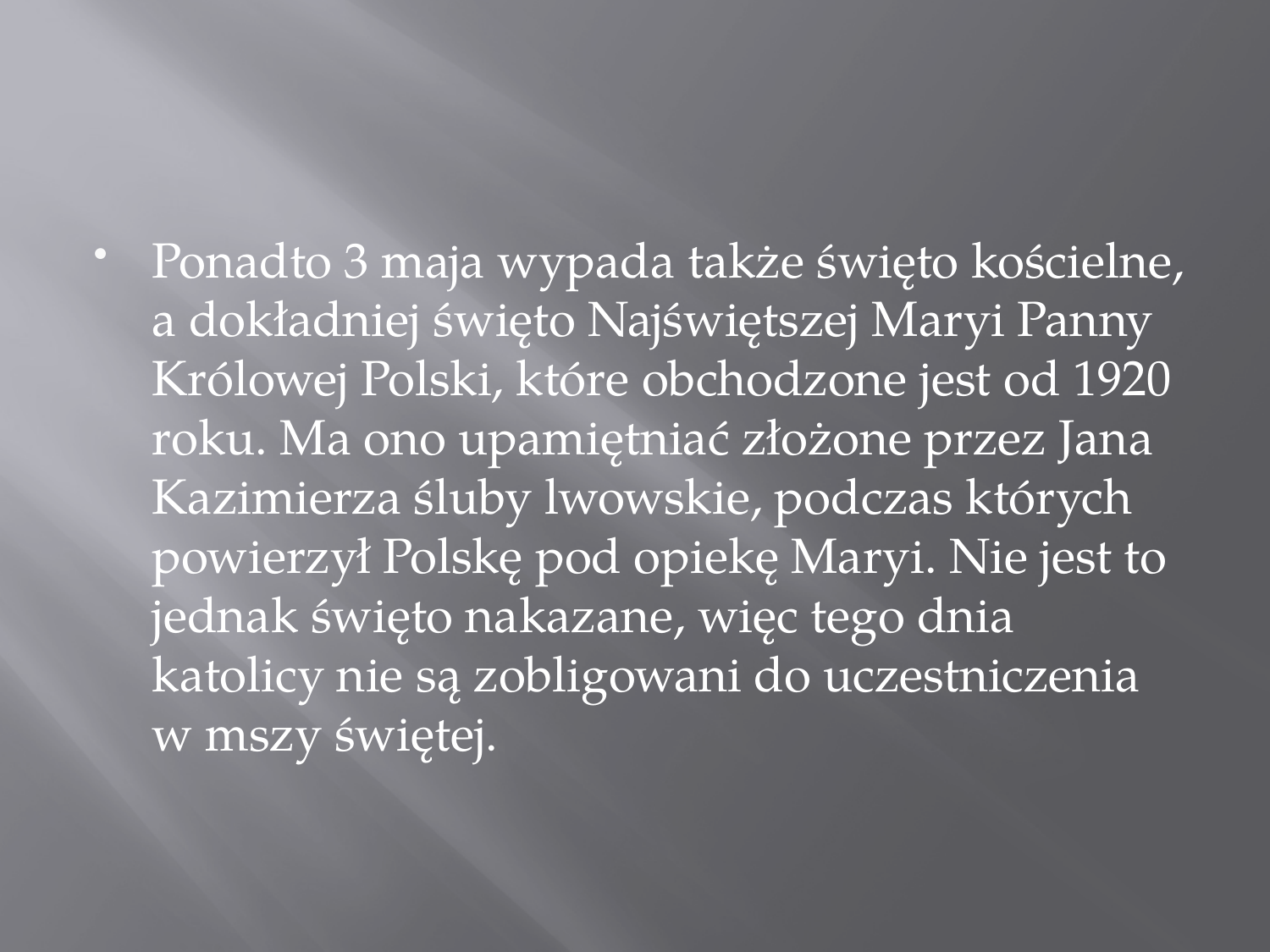

Ponadto 3 maja wypada także święto kościelne, a dokładniej święto Najświętszej Maryi Panny Królowej Polski, które obchodzone jest od 1920 roku. Ma ono upamiętniać złożone przez Jana Kazimierza śluby lwowskie, podczas których powierzył Polskę pod opiekę Maryi. Nie jest to jednak święto nakazane, więc tego dnia katolicy nie są zobligowani do uczestniczenia w mszy świętej.